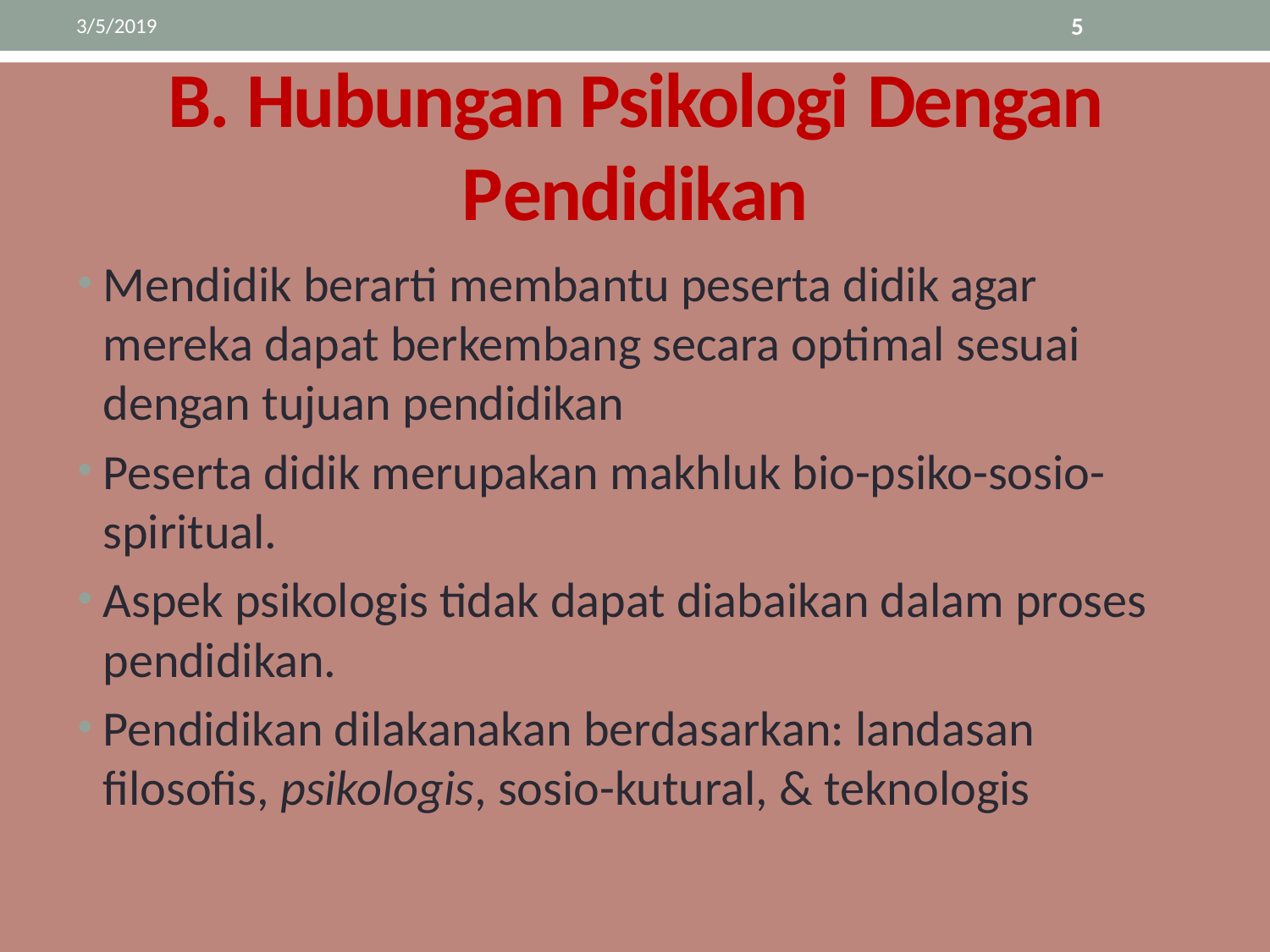

3/5/2019
5
# B. Hubungan Psikologi Dengan Pendidikan
Mendidik berarti membantu peserta didik agar mereka dapat berkembang secara optimal sesuai dengan tujuan pendidikan
Peserta didik merupakan makhluk bio-psiko-sosio-spiritual.
Aspek psikologis tidak dapat diabaikan dalam proses pendidikan.
Pendidikan dilakanakan berdasarkan: landasan filosofis, psikologis, sosio-kutural, & teknologis